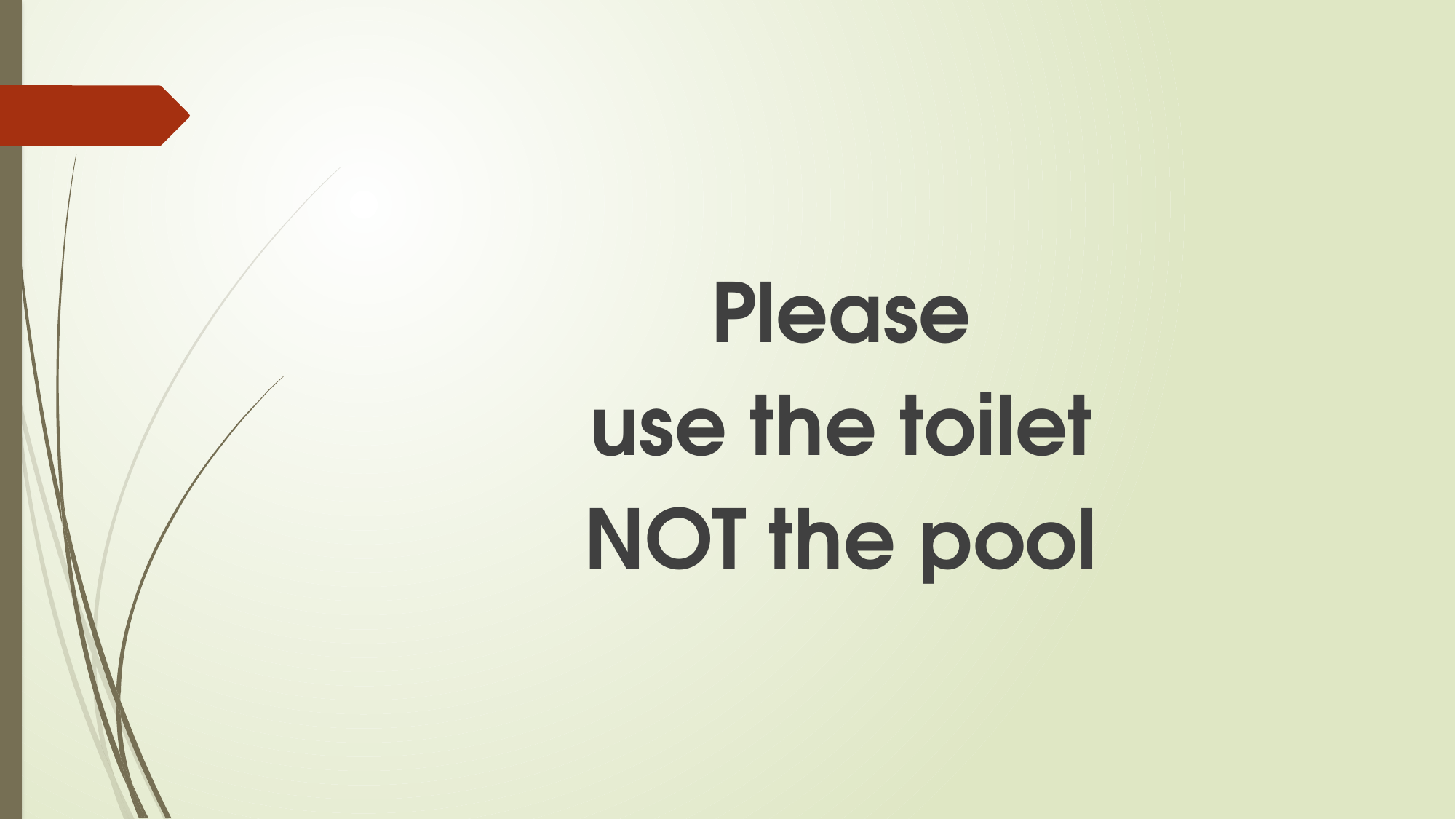

Please
use the toilet
NOT the pool